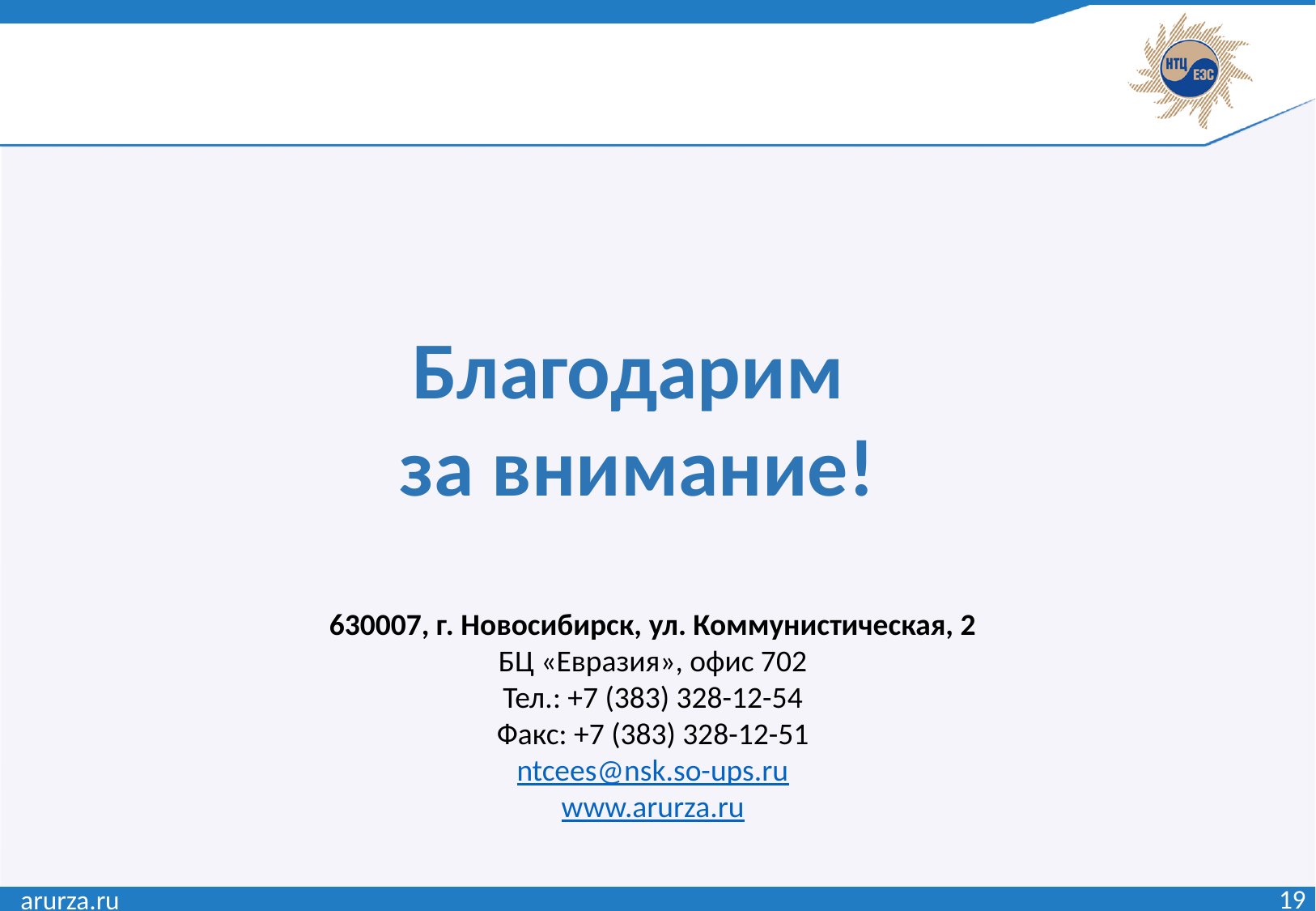

Благодарим
за внимание!
630007, г. Новосибирск, ул. Коммунистическая, 2
БЦ «Евразия», офис 702
Тел.: +7 (383) 328-12-54
Факс: +7 (383) 328-12-51
ntcees@nsk.so-ups.ru
www.arurza.ru
arurza.ru
19